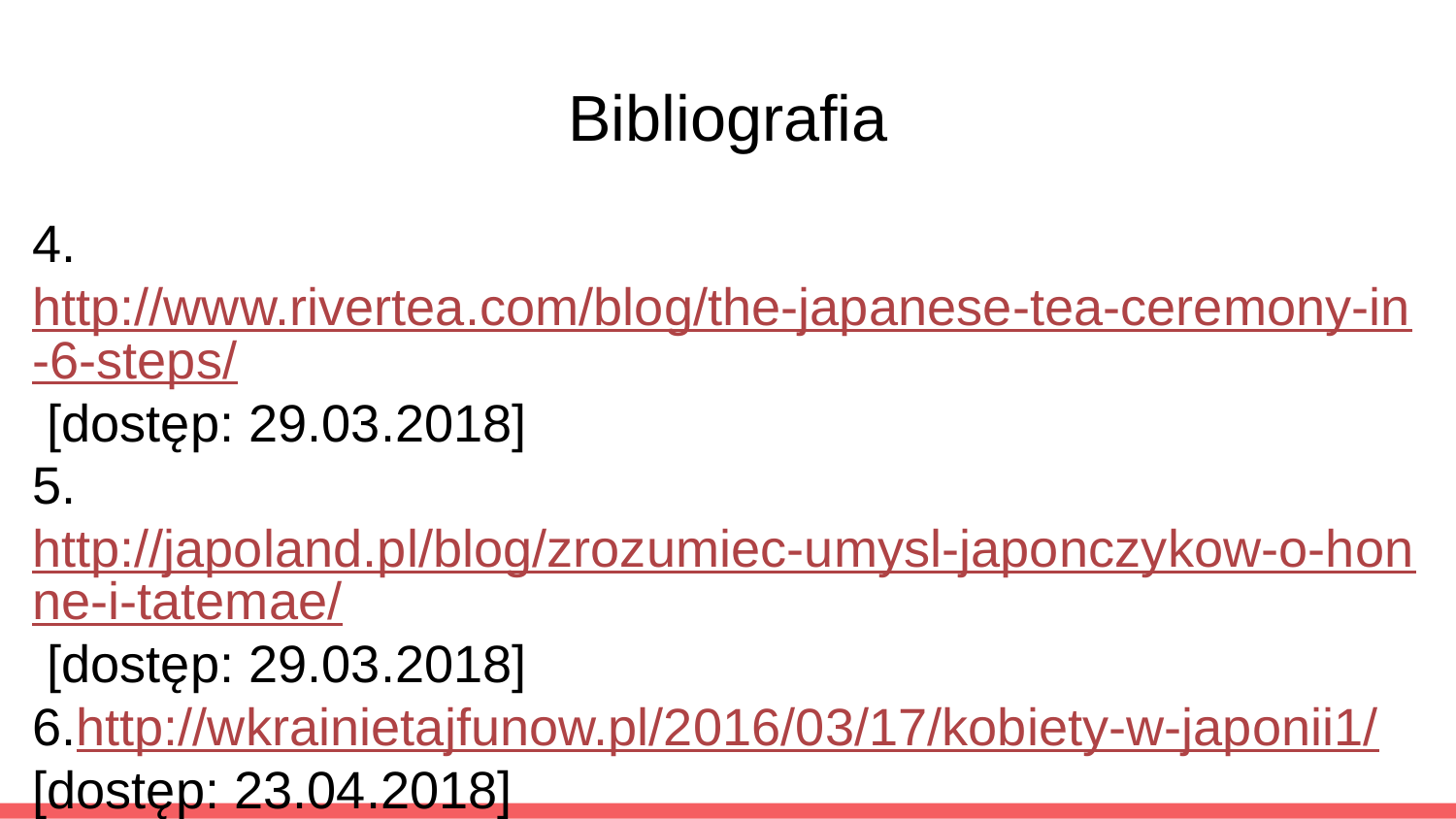

# Bibliografia
4.http://www.rivertea.com/blog/the-japanese-tea-ceremony-in-6-steps/ [dostęp: 29.03.2018]
5.http://japoland.pl/blog/zrozumiec-umysl-japonczykow-o-honne-i-tatemae/ [dostęp: 29.03.2018]
6.http://wkrainietajfunow.pl/2016/03/17/kobiety-w-japonii1/ [dostęp: 23.04.2018]